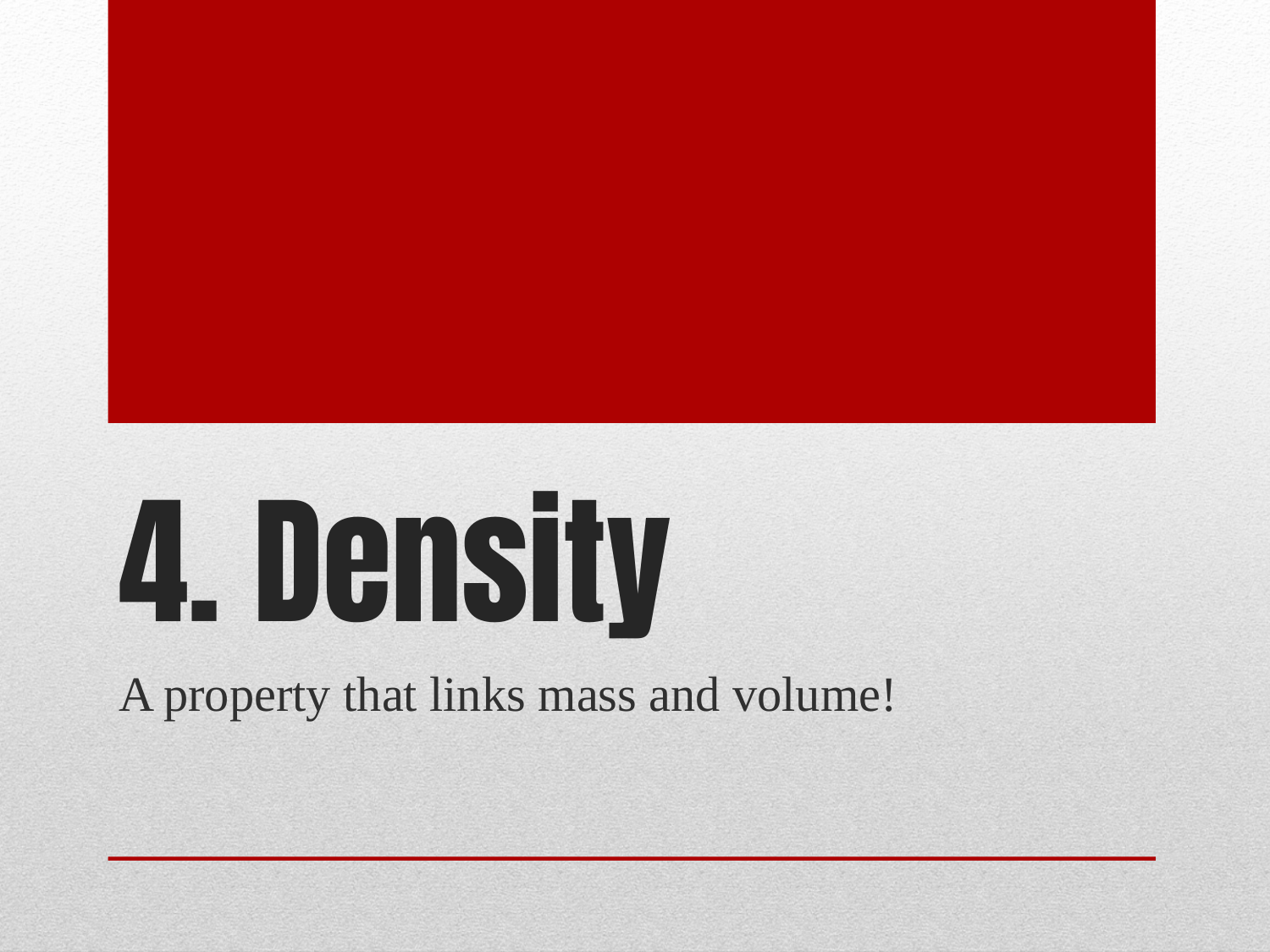

# 4. Density
A property that links mass and volume!